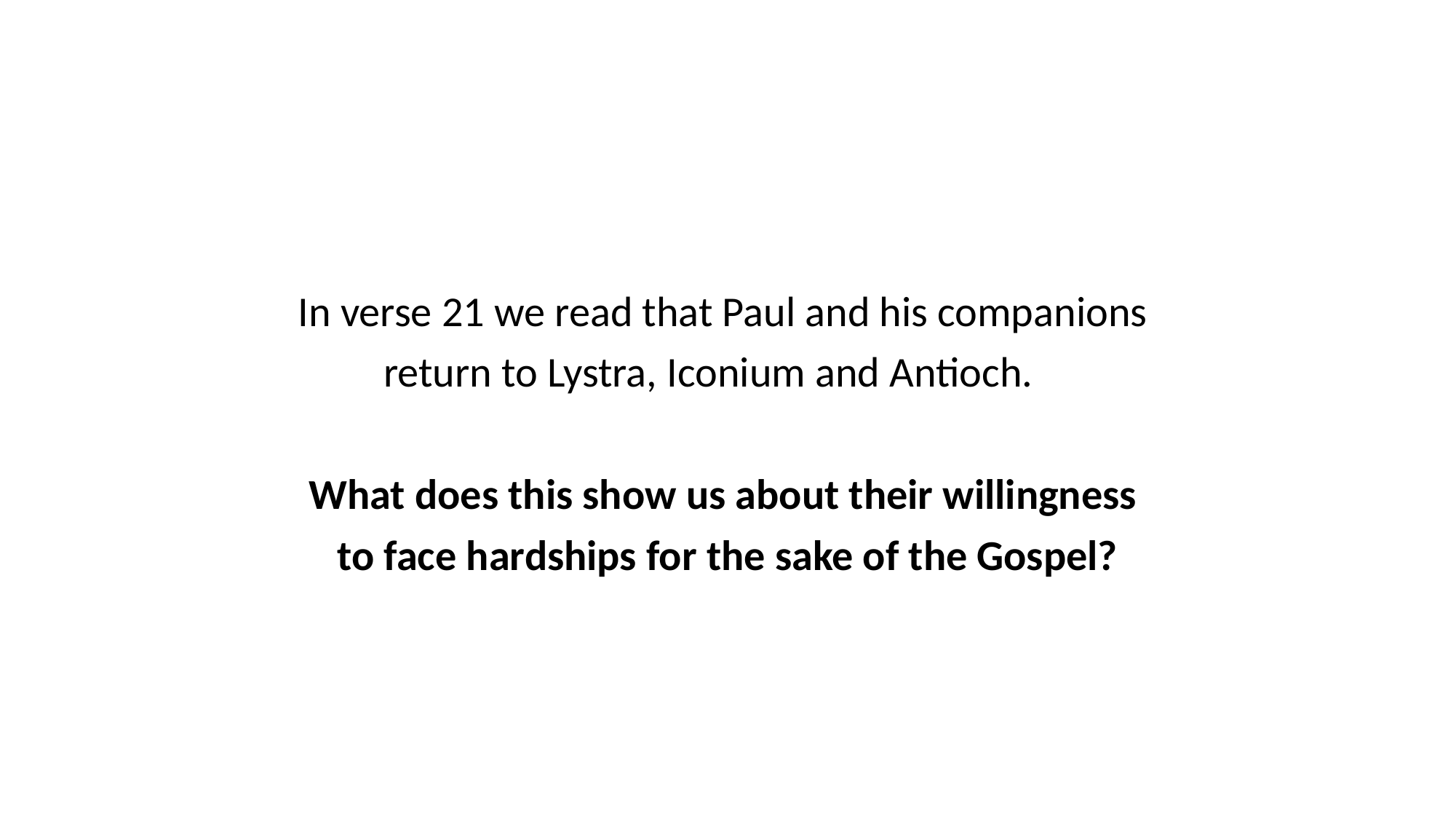

In verse 21 we read that Paul and his companions
return to Lystra, Iconium and Antioch.

What does this show us about their willingness
to face hardships for the sake of the Gospel?